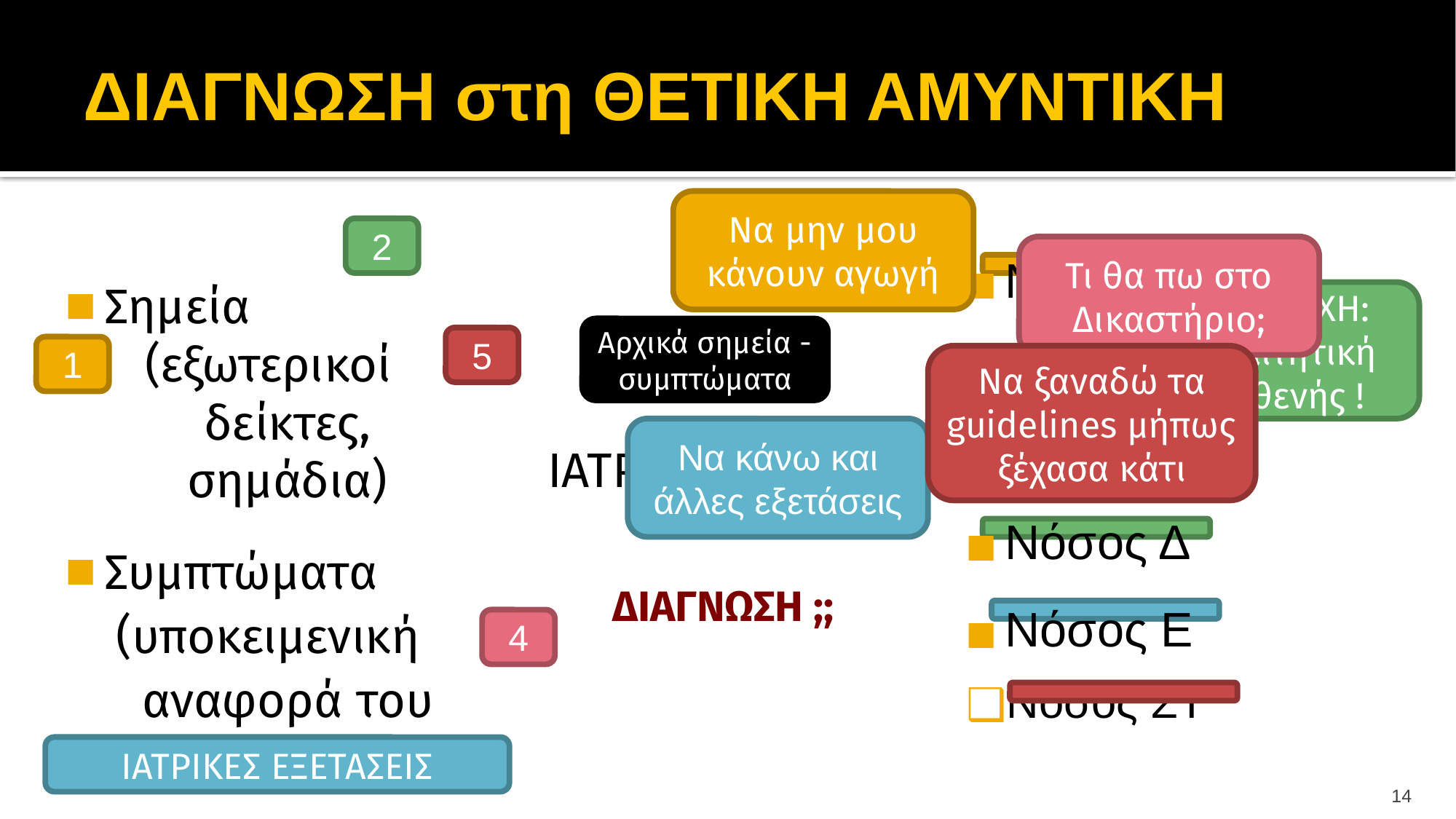

# ΔΙΑΓΝΩΣΗ στη ΘΕΤΙΚΗ ΑΜΥΝΤΙΚΗ
Να μην μου κάνουν αγωγή
Νόσος Α
Νόσος Β
Νόσος Γ
Νόσος Δ
Νόσος Ε
2
Τι θα πω στο Δικαστήριο;

Σημεία
(εξωτερικοί δείκτες, σημάδια)
Συμπτώματα
(υποκειμενική αναφορά του ασθενή)
ΠΡΟΣΟΧΗ:
Απαιτητική Ασθενής !
Αρχικά σημεία - συμπτώματα
5
1
Να ξαναδώ τα guidelines μήπως ξέχασα κάτι
Να κάνω και άλλες εξετάσεις
ΙΑΤΡΙΚΗ ΚΡΙΣΗ

ΔΙΑΓΝΩΣΗ ;;

4
Νόσος ΣΤ

ΙΑΤΡΙΚΕΣ ΕΞΕΤΑΣΕΙΣ
14